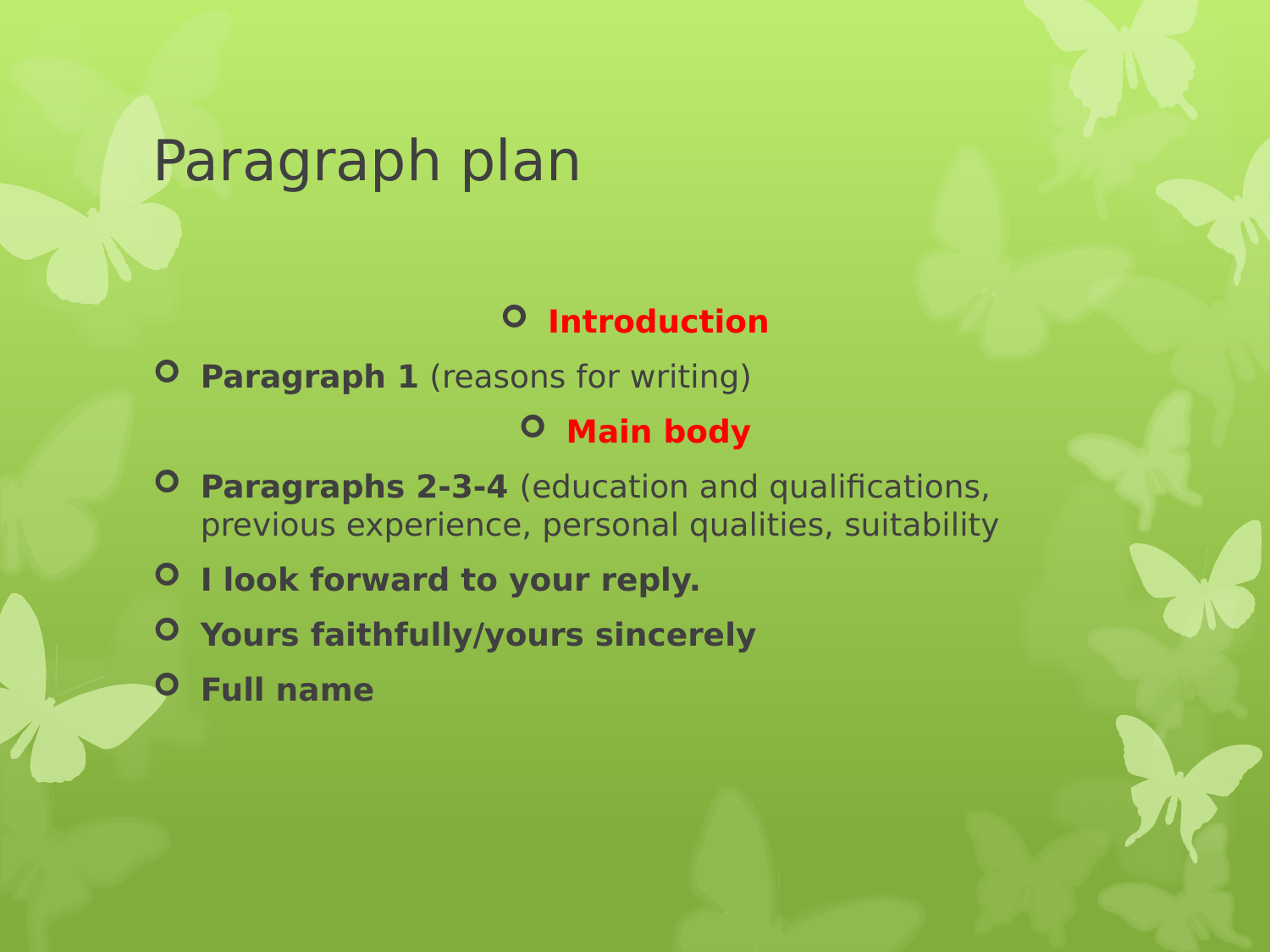

# Paragraph plan
Introduction
Paragraph 1 (reasons for writing)
Main body
Paragraphs 2-3-4 (education and qualifications, previous experience, personal qualities, suitability
I look forward to your reply.
Yours faithfully/yours sincerely
Full name